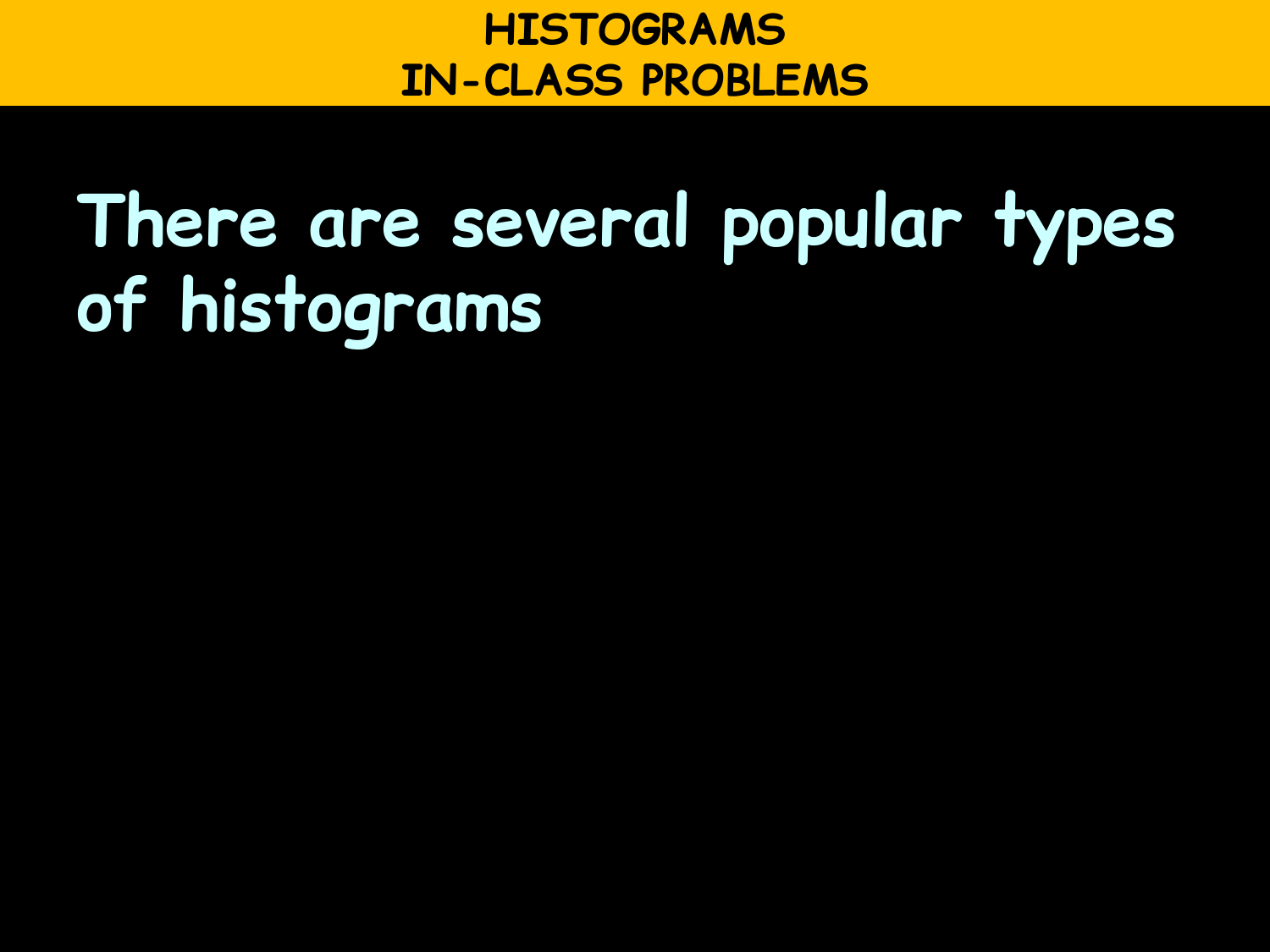

HISTOGRAMS
IN-CLASS PROBLEMS
There are several popular types of histograms